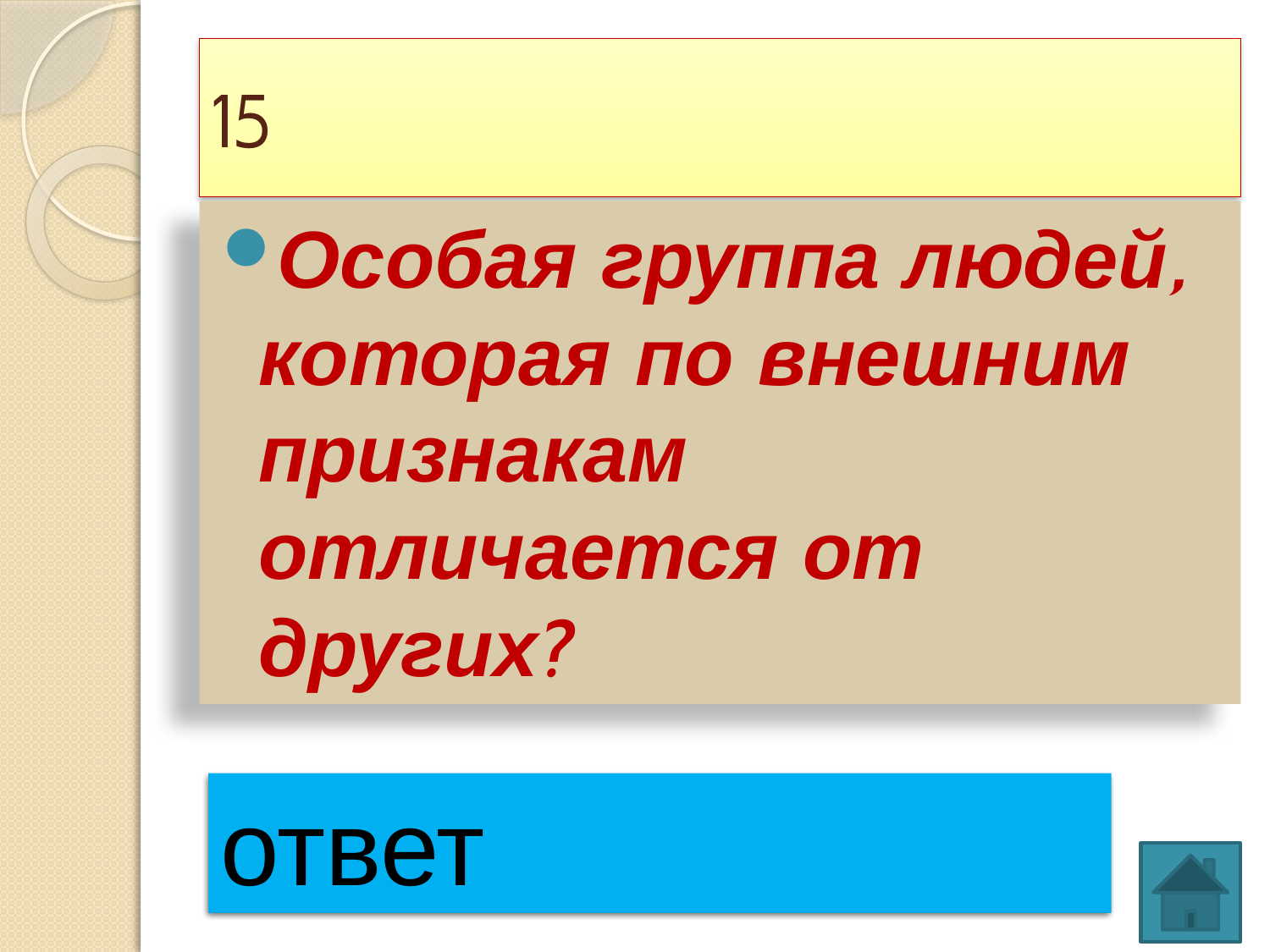

# 15
Особая группа людей, которая по внешним признакам отличается от других?
раса
ответ